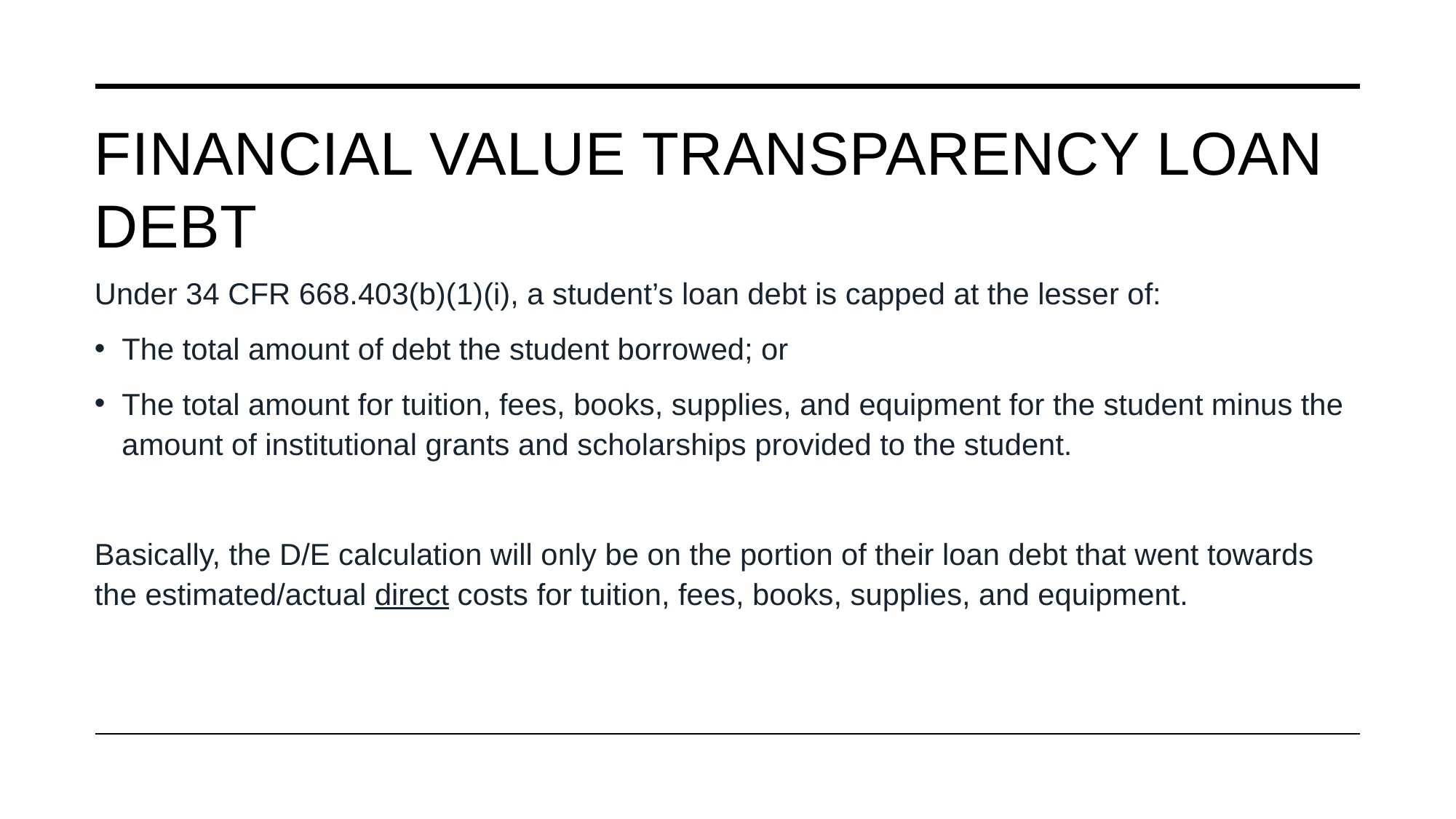

# Financial Value Transparency Loan Debt
Under 34 CFR 668.403(b)(1)(i), a student’s loan debt is capped at the lesser of:
The total amount of debt the student borrowed; or
The total amount for tuition, fees, books, supplies, and equipment for the student minus the amount of institutional grants and scholarships provided to the student.

Basically, the D/E calculation will only be on the portion of their loan debt that went towards the estimated/actual direct costs for tuition, fees, books, supplies, and equipment.